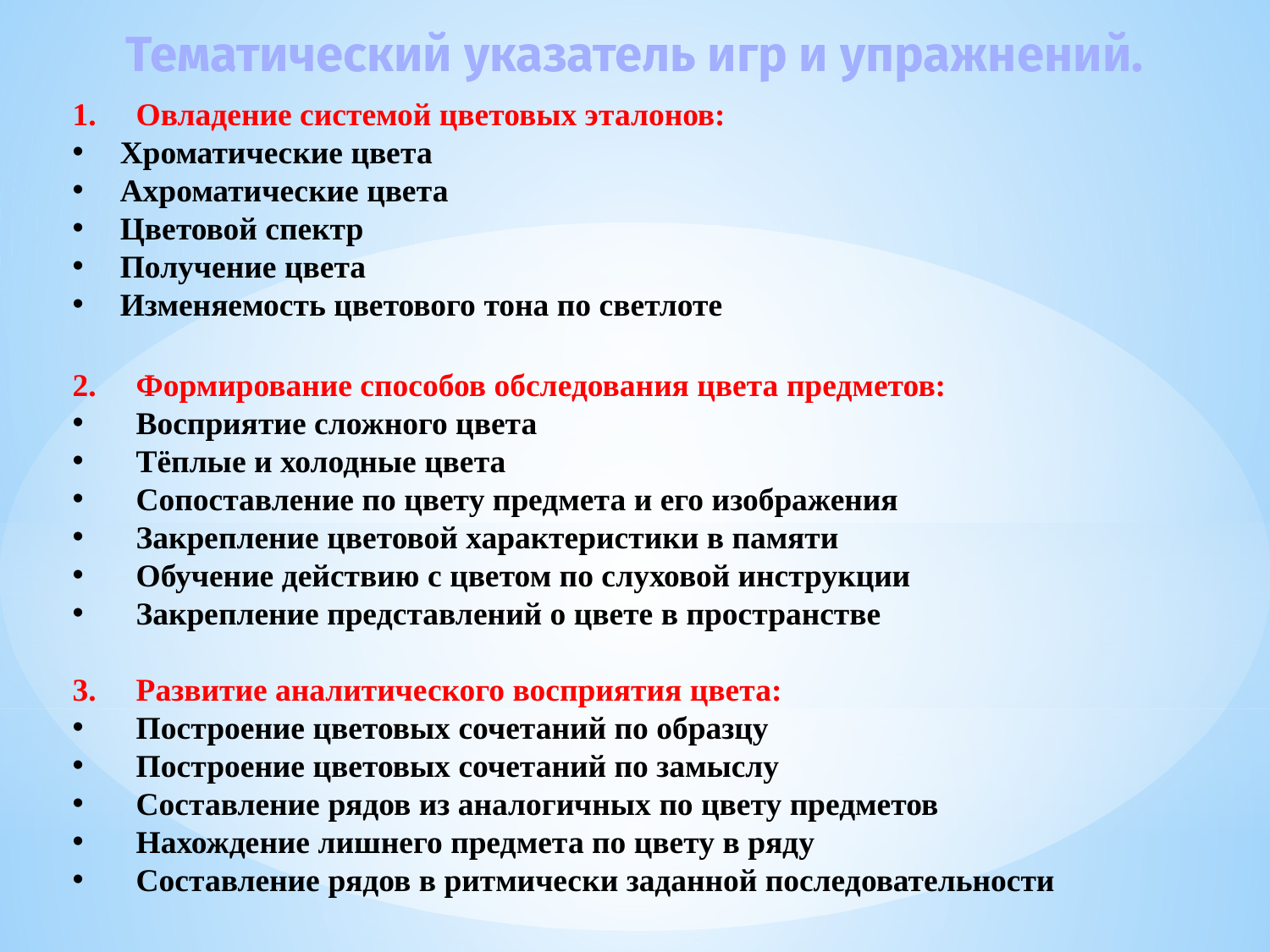

# Тематический указатель игр и упражнений.
Овладение системой цветовых эталонов:
Хроматические цвета
Ахроматические цвета
Цветовой спектр
Получение цвета
Изменяемость цветового тона по светлоте

Формирование способов обследования цвета предметов:
Восприятие сложного цвета
Тёплые и холодные цвета
Сопоставление по цвету предмета и его изображения
Закрепление цветовой характеристики в памяти
Обучение действию с цветом по слуховой инструкции
Закрепление представлений о цвете в пространстве

Развитие аналитического восприятия цвета:
Построение цветовых сочетаний по образцу
Построение цветовых сочетаний по замыслу
Составление рядов из аналогичных по цвету предметов
Нахождение лишнего предмета по цвету в ряду
Составление рядов в ритмически заданной последовательности